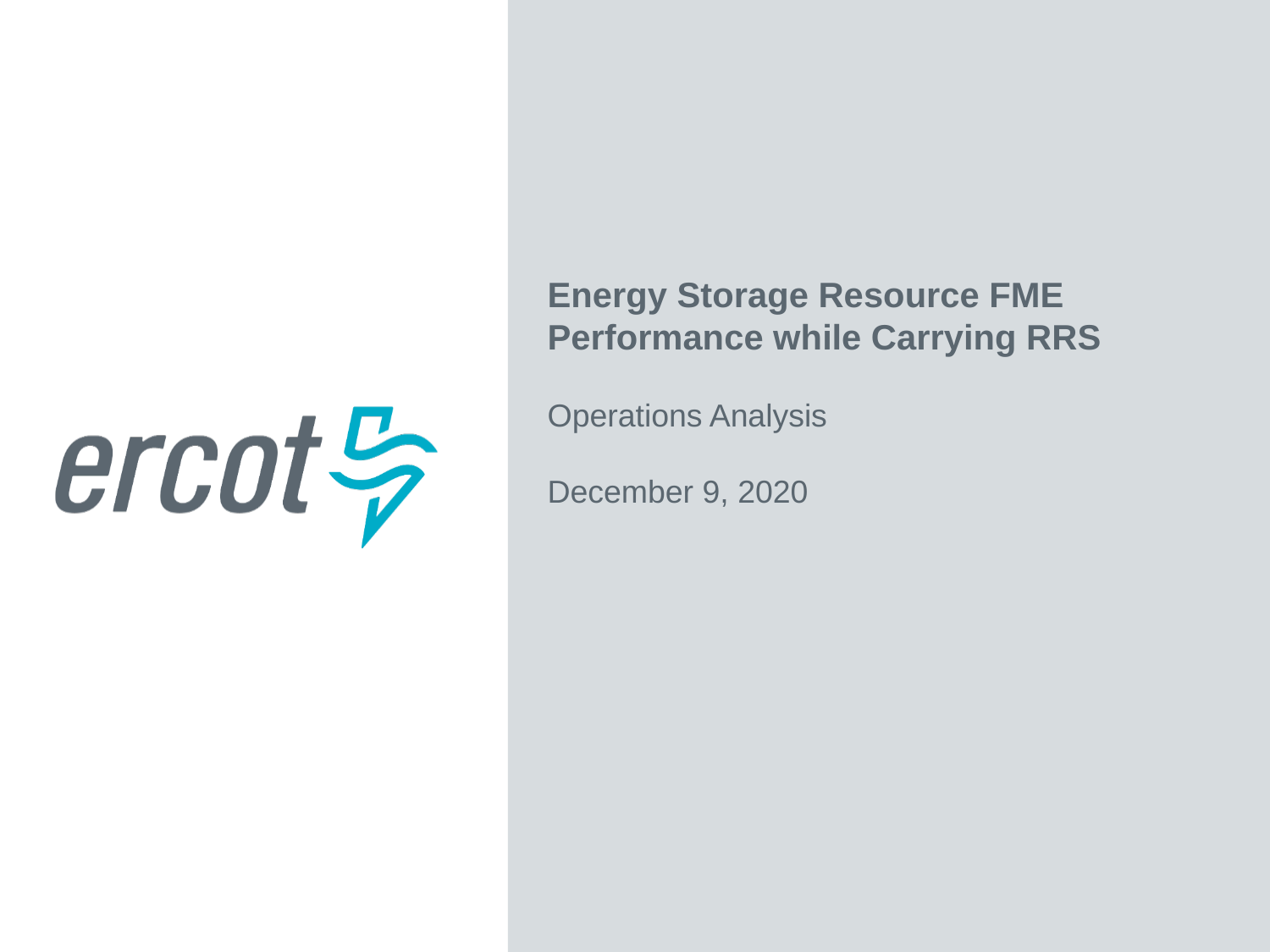

Energy Storage Resource FME Performance while Carrying RRS

Operations Analysis

December 9, 2020